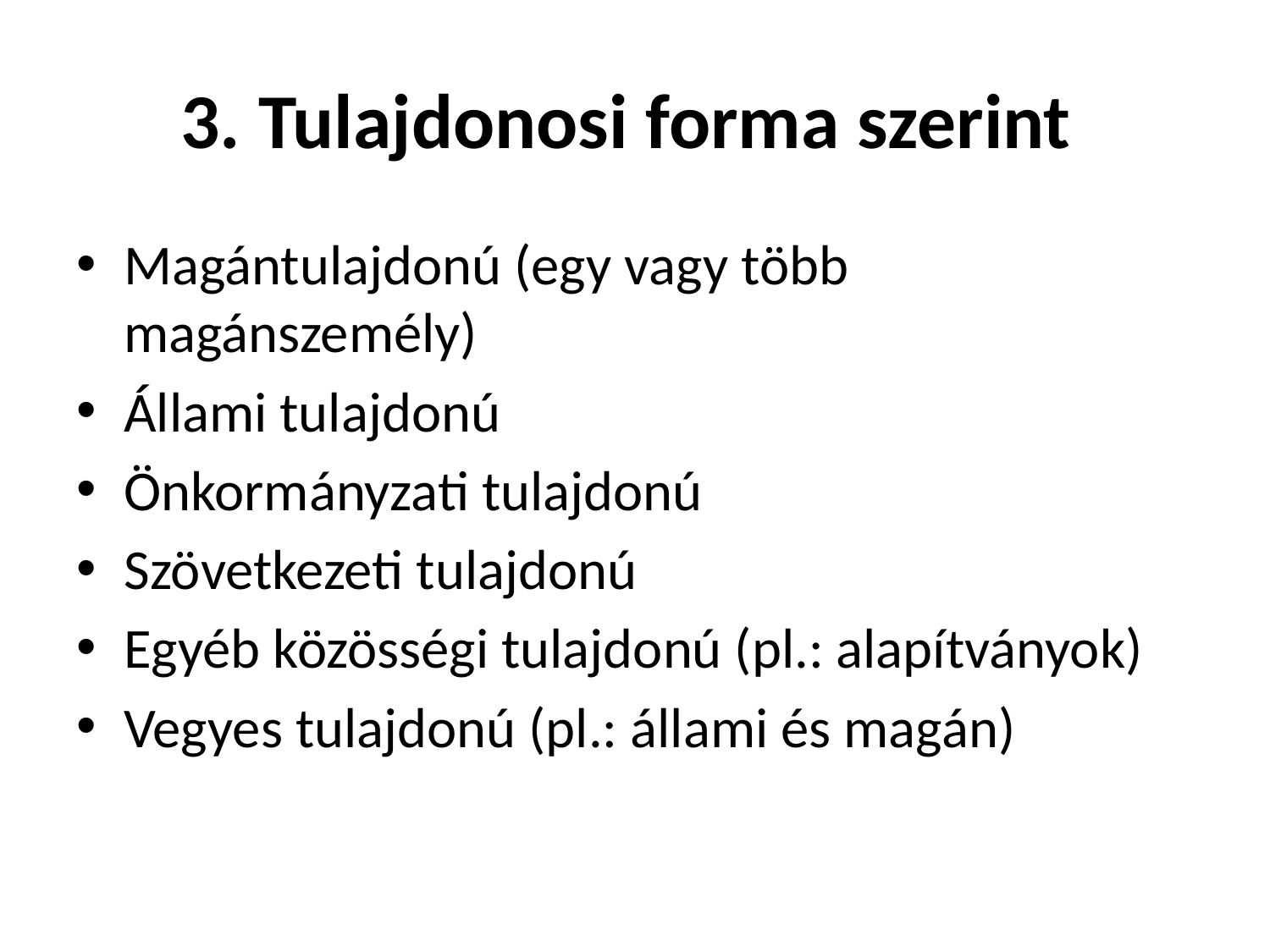

# 3. Tulajdonosi forma szerint
Magántulajdonú (egy vagy több magánszemély)
Állami tulajdonú
Önkormányzati tulajdonú
Szövetkezeti tulajdonú
Egyéb közösségi tulajdonú (pl.: alapítványok)
Vegyes tulajdonú (pl.: állami és magán)